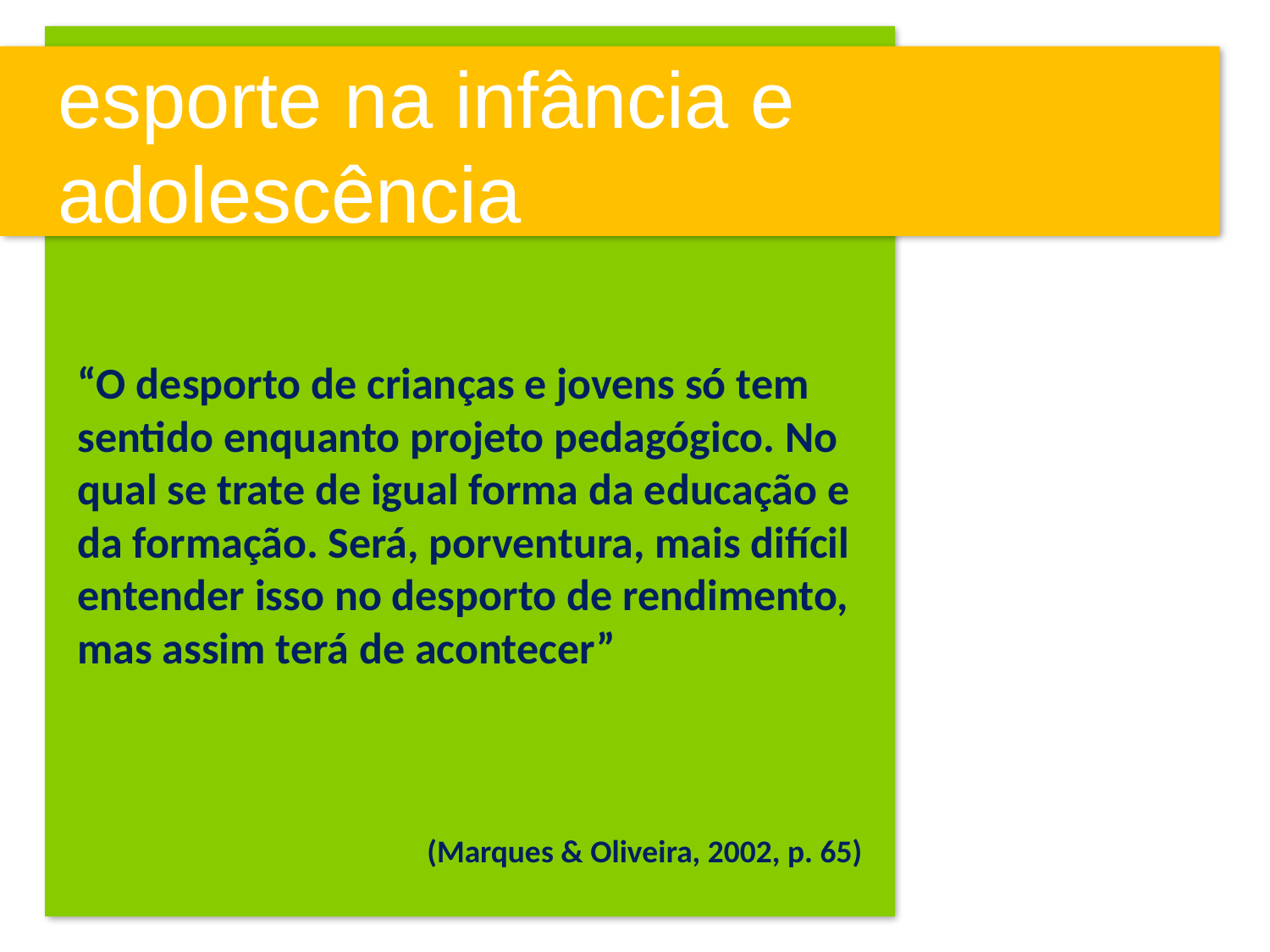

# esporte na infância e adolescência

“O desporto de crianças e jovens só tem sentido enquanto projeto pedagógico. No qual se trate de igual forma da educação e da formação. Será, porventura, mais difícil entender isso no desporto de rendimento, mas assim terá de acontecer”

(Marques & Oliveira, 2002, p. 65)